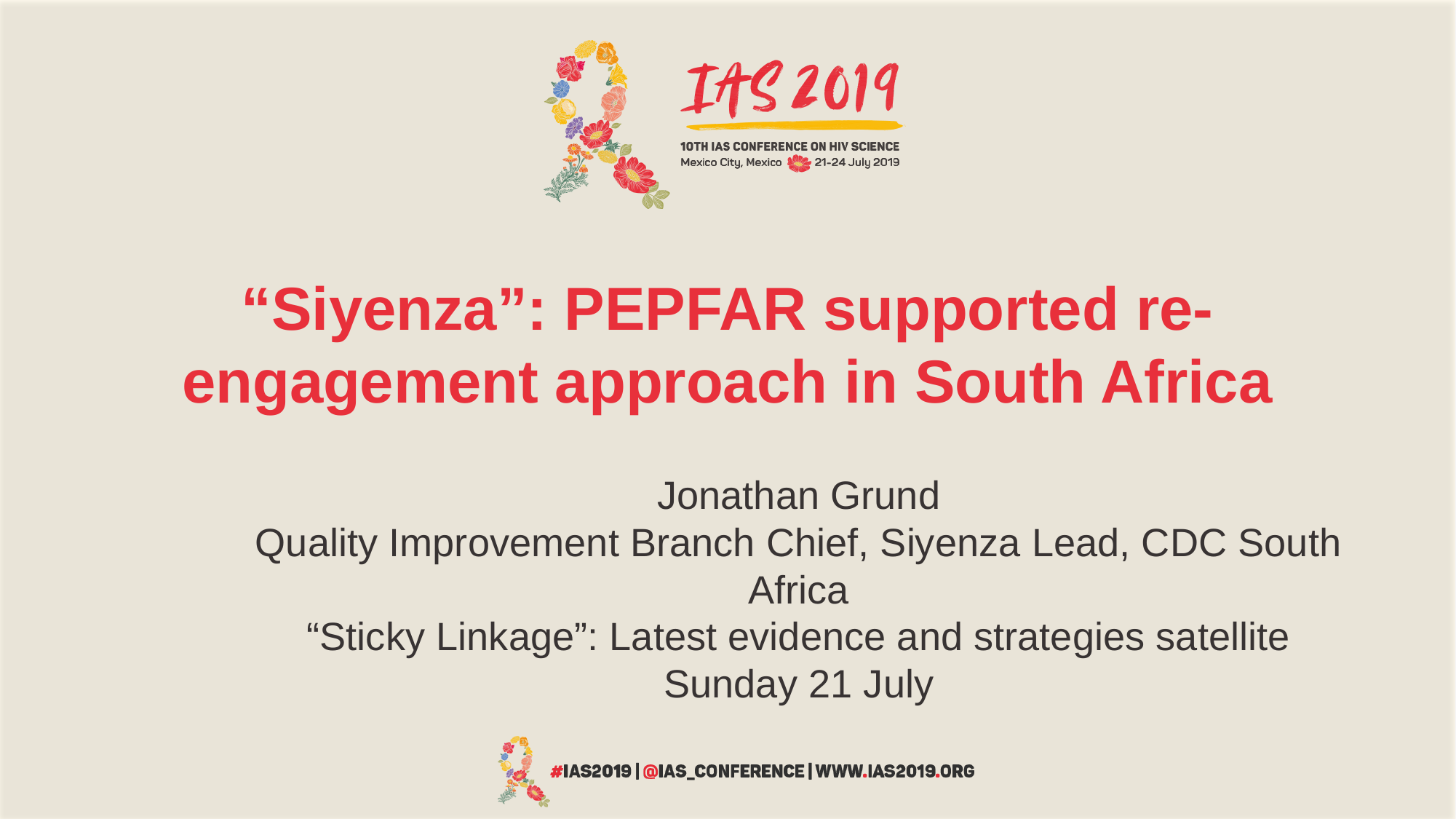

# “Siyenza”: PEPFAR supported re-engagement approach in South Africa
Jonathan Grund
Quality Improvement Branch Chief, Siyenza Lead, CDC South Africa
“Sticky Linkage”: Latest evidence and strategies satellite
Sunday 21 July